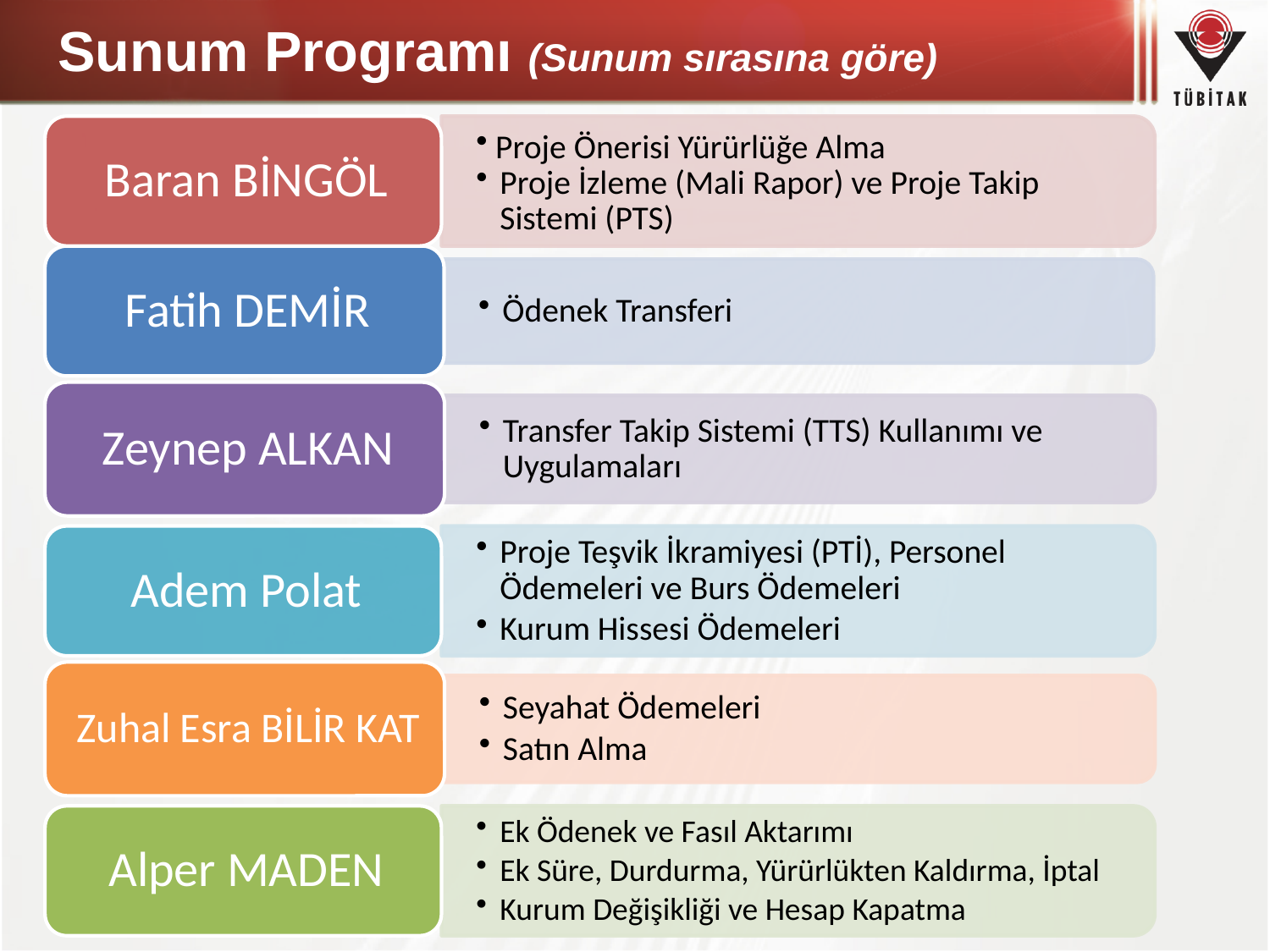

# Sunum Programı (Sunum sırasına göre)
 Proje Önerisi Yürürlüğe Alma
Proje İzleme (Mali Rapor) ve Proje Takip Sistemi (PTS)
Baran BİNGÖL
Ödenek Transferi
Fatih DEMİR
Transfer Takip Sistemi (TTS) Kullanımı ve Uygulamaları
Zeynep ALKAN
Proje Teşvik İkramiyesi (PTİ), Personel Ödemeleri ve Burs Ödemeleri
Kurum Hissesi Ödemeleri
Adem Polat
Seyahat Ödemeleri
Satın Alma
Zuhal Esra BİLİR KAT
Ek Ödenek ve Fasıl Aktarımı
Ek Süre, Durdurma, Yürürlükten Kaldırma, İptal
Kurum Değişikliği ve Hesap Kapatma
Alper MADEN